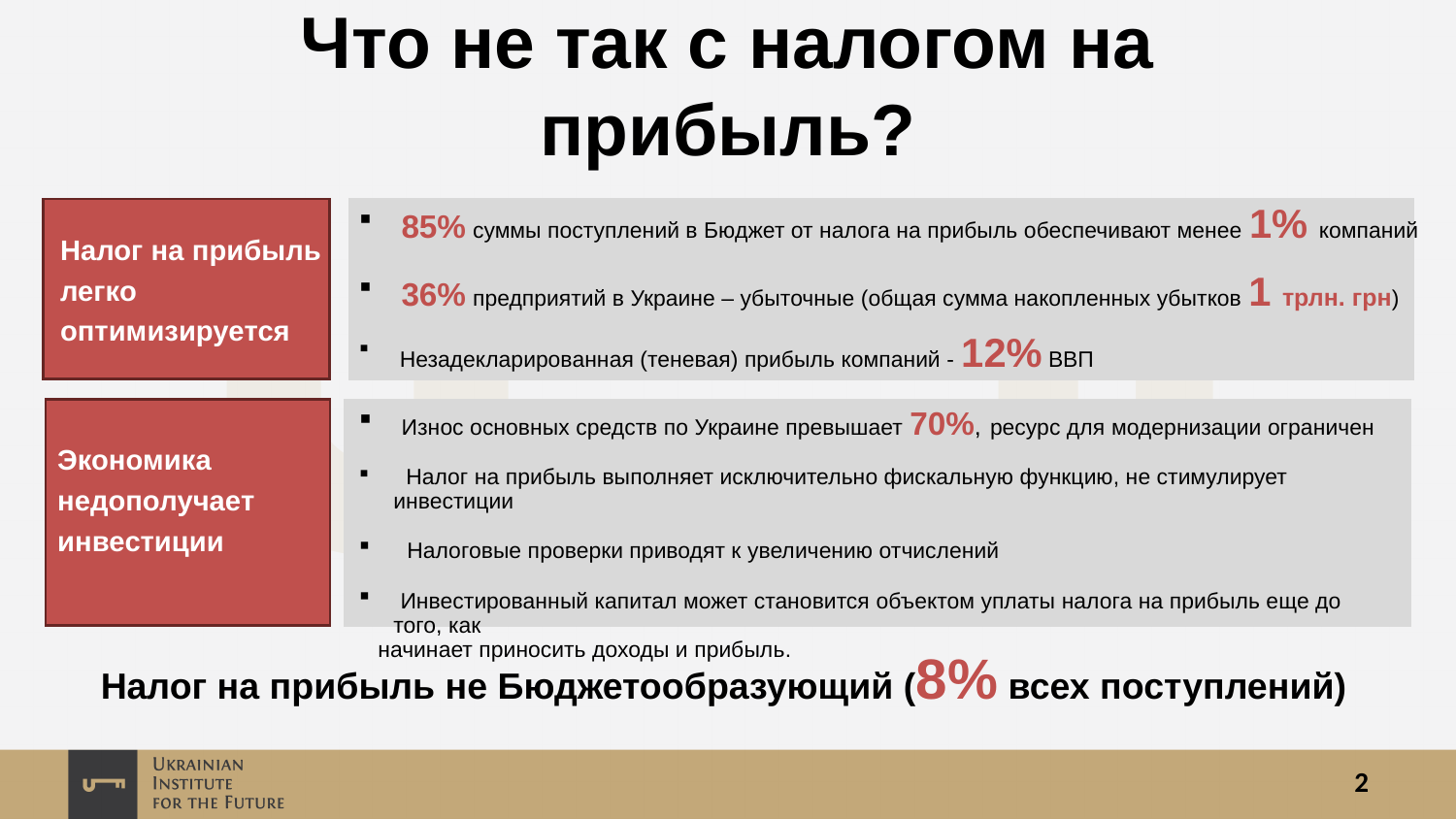

Что не так с налогом на прибыль?
 85% суммы поступлений в Бюджет от налога на прибыль обеспечивают менее 1% компаний

 36% предприятий в Украине – убыточные (общая сумма накопленных убытков 1 трлн. грн)

 Незадекларированная (теневая) прибыль компаний - 12% ВВП

Налог на прибыль легко оптимизируется

 Износ основных средств по Украине превышает 70%, ресурс для модернизации ограничен

  Налог на прибыль выполняет исключительно фискальную функцию, не стимулирует инвестиции

  Налоговые проверки приводят к увеличению отчислений

 Инвестированный капитал может становится объектом уплаты налога на прибыль еще до того, как
   начинает приносить доходы и прибыль.
Экономика недополучает инвестиции
Налог на прибыль не Бюджетообразующий (8% всех поступлений)

2